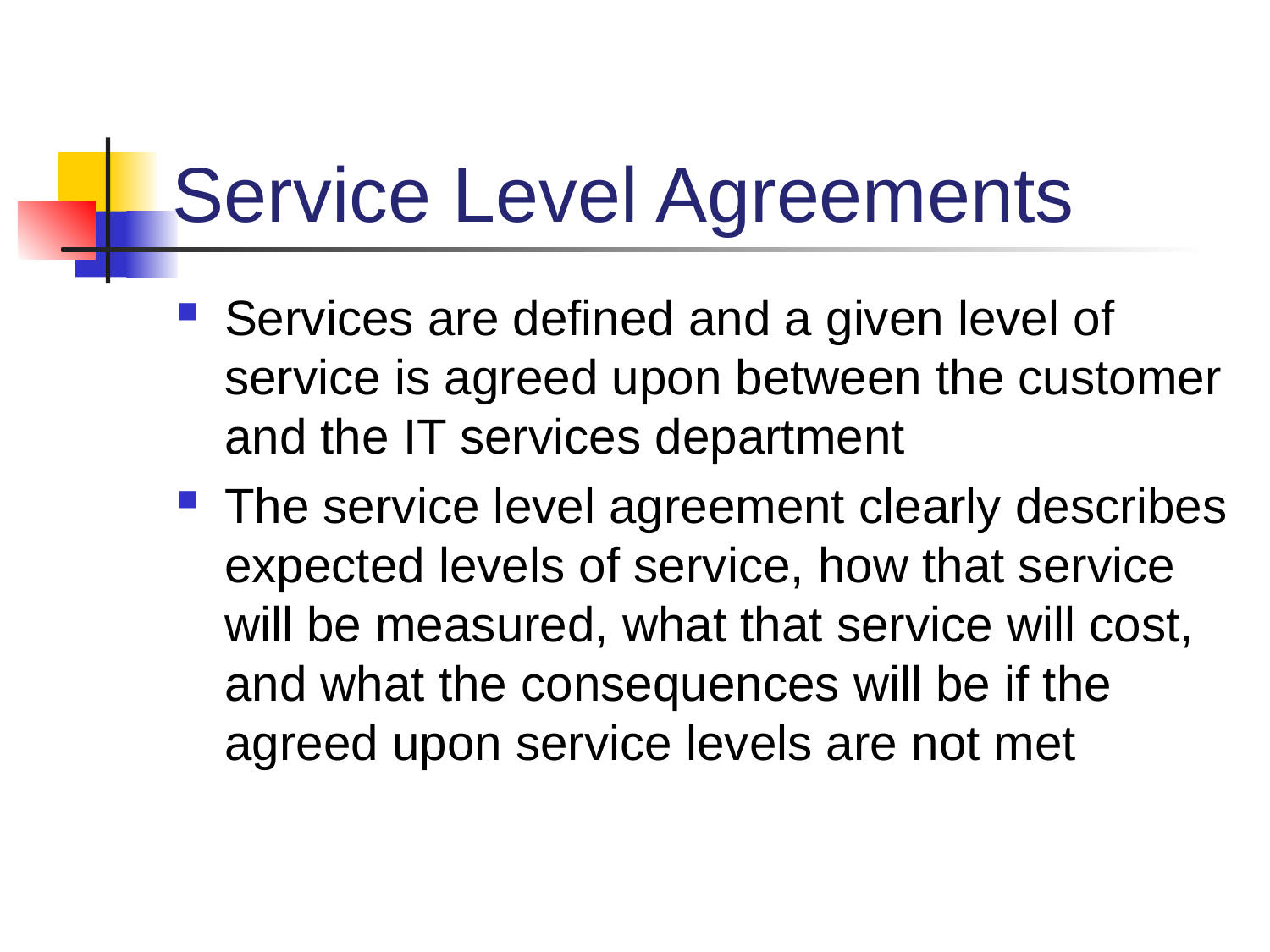

# Service Level Agreements
Services are defined and a given level of service is agreed upon between the customer and the IT services department
The service level agreement clearly describes expected levels of service, how that service will be measured, what that service will cost, and what the consequences will be if the agreed upon service levels are not met